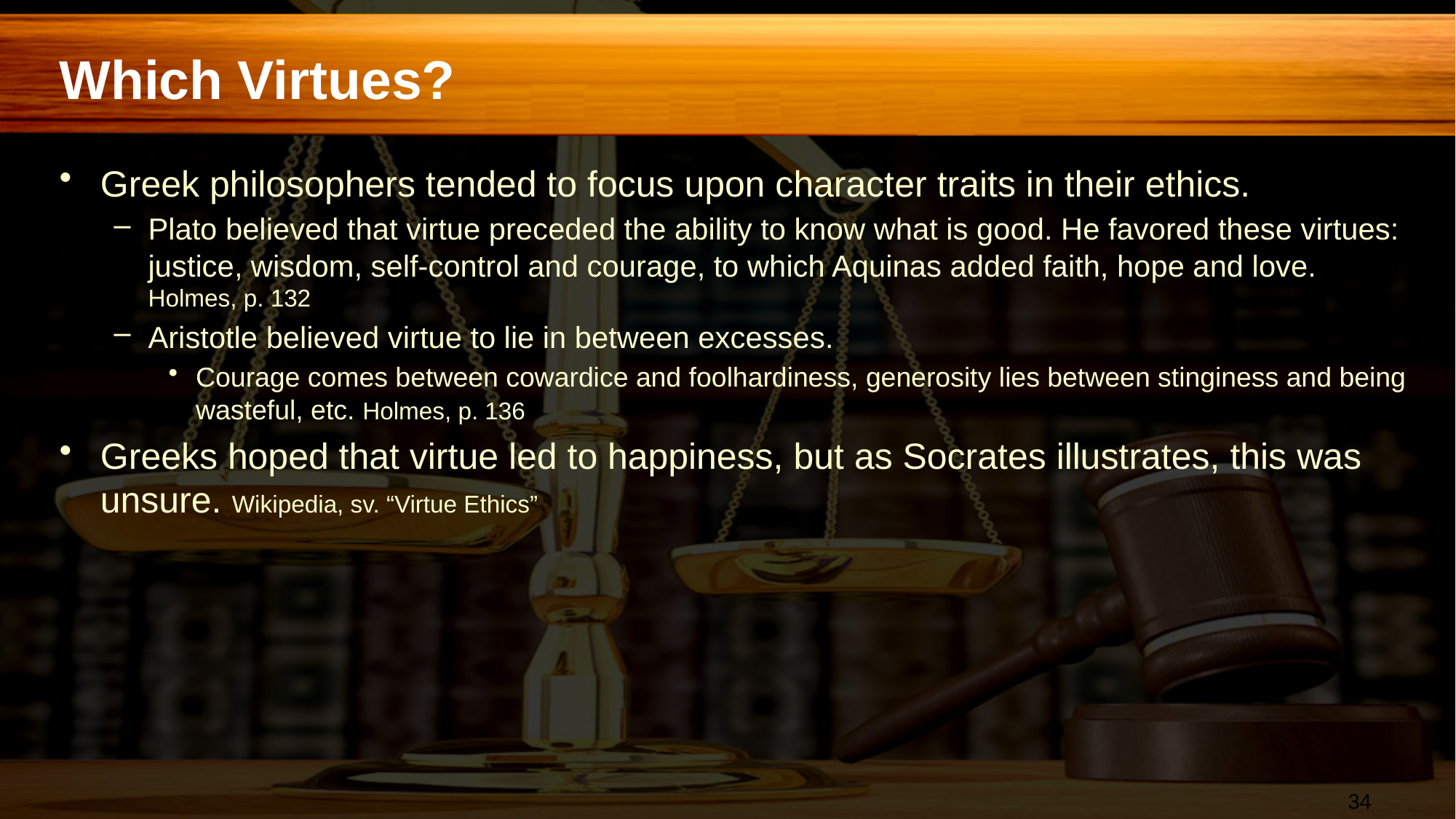

# Which Virtues?
Greek philosophers tended to focus upon character traits in their ethics.
Plato believed that virtue preceded the ability to know what is good. He favored these virtues: justice, wisdom, self-control and courage, to which Aquinas added faith, hope and love. Holmes, p. 132
Aristotle believed virtue to lie in between excesses.
Courage comes between cowardice and foolhardiness, generosity lies between stinginess and being wasteful, etc. Holmes, p. 136
Greeks hoped that virtue led to happiness, but as Socrates illustrates, this was unsure. Wikipedia, sv. “Virtue Ethics”
34